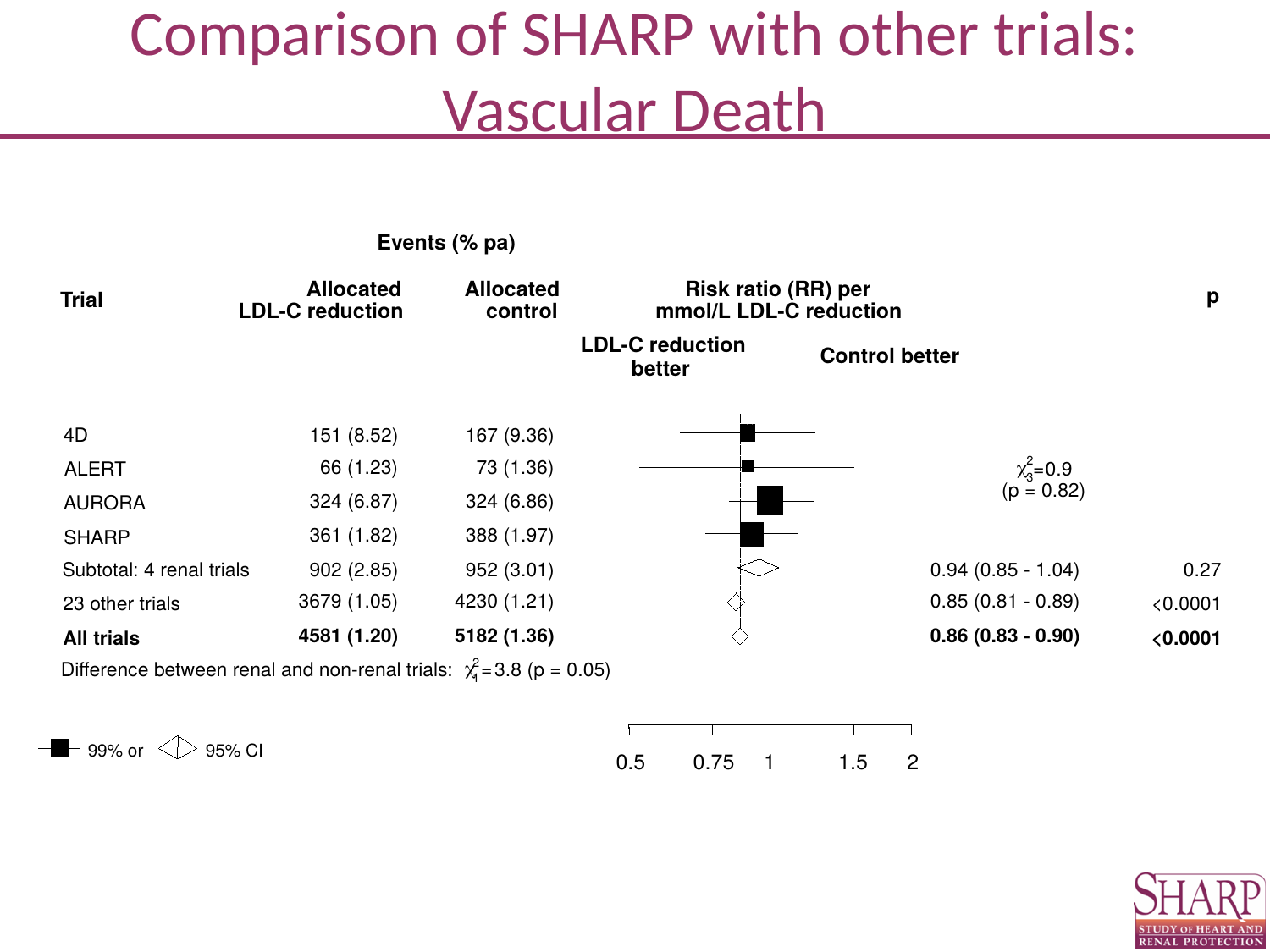

# Comparison of SHARP with other trials: Vascular Death
Events (% pa)
Allocated
Allocated
Risk ratio (RR) per
p
Trial
LDL-C reduction
control
mmol/L LDL-C reduction
LDL-C reduction
Control better
better

4D
151 (8.52)
167 (9.36)

2
χ
66 (1.23)
73 (1.36)
ALERT
=
0.9

3
(p = 0.82)

324 (6.87)
324 (6.86)
AURORA

361 (1.82)
388 (1.97)
SHARP

Subtotal: 4 renal trials
902 (2.85)
952 (3.01)
0.94 (0.85 - 1.04)
 0.27

3679 (1.05)
4230 (1.21)
0.85 (0.81 - 0.89)
23 other trials
 <0.0001

4581 (1.20)
5182 (1.36)
0.86 (0.83 - 0.90)
All trials
 <0.0001

χ
2
Difference between renal and non-renal trials:
=
3.8 (p = 0.05)
1

99% or
95% CI

0.5
0.75
1
1.5
2